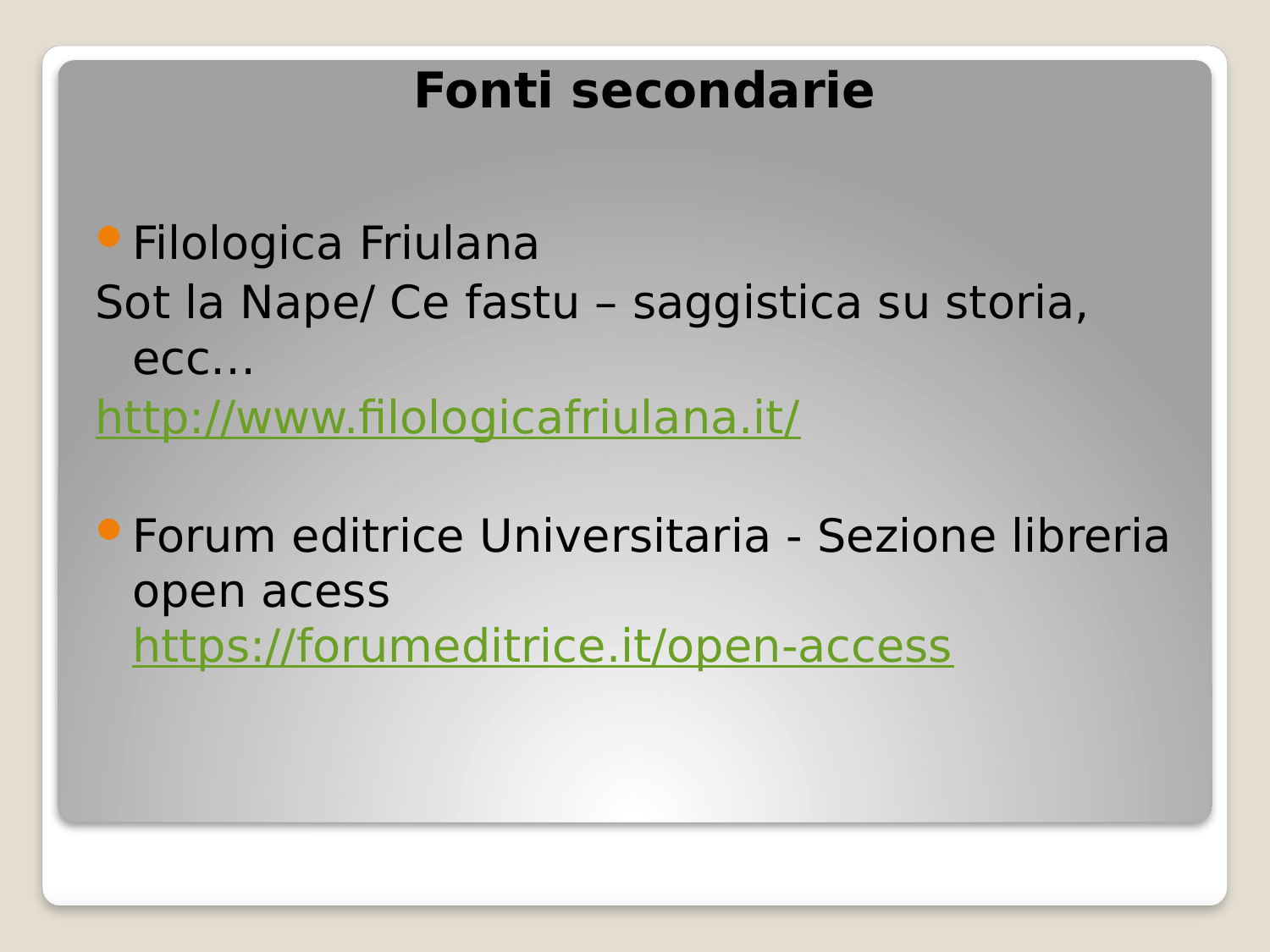

Fonti secondarie

Filologica Friulana
Sot la Nape/ Ce fastu – saggistica su storia, ecc…
http://www.filologicafriulana.it/

Forum editrice Universitaria - Sezione libreria open acess  https://forumeditrice.it/open-access

#